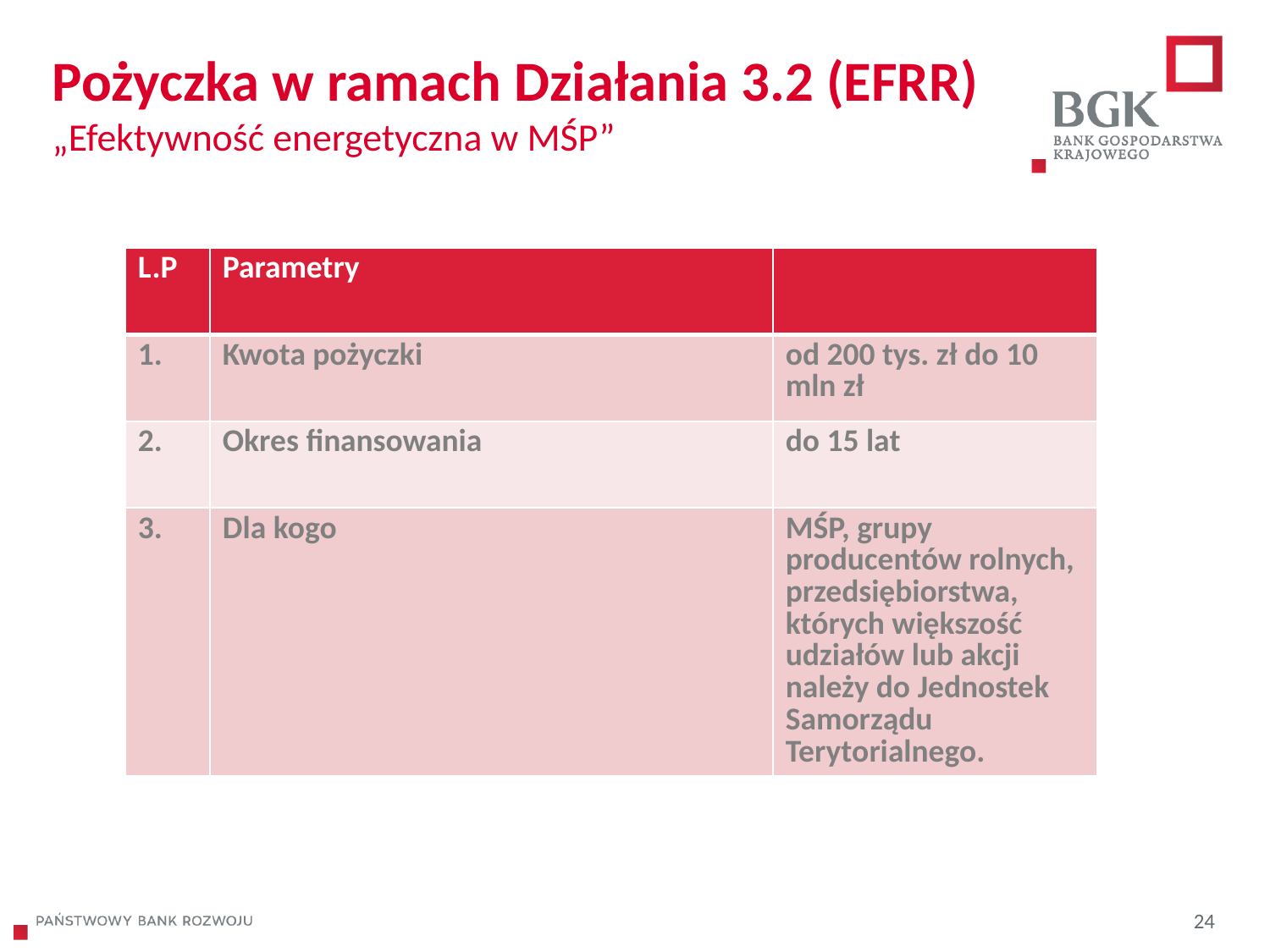

# Pożyczka w ramach Działania 3.2 (EFRR) „Efektywność energetyczna w MŚP”
| L.P | Parametry |  |
| --- | --- | --- |
| 1. | Kwota pożyczki | od 200 tys. zł do 10 mln zł |
| 2. | Okres finansowania | do 15 lat |
| 3. | Dla kogo | MŚP, grupy producentów rolnych, przedsiębiorstwa, których większość udziałów lub akcji należy do Jednostek Samorządu Terytorialnego. |
24